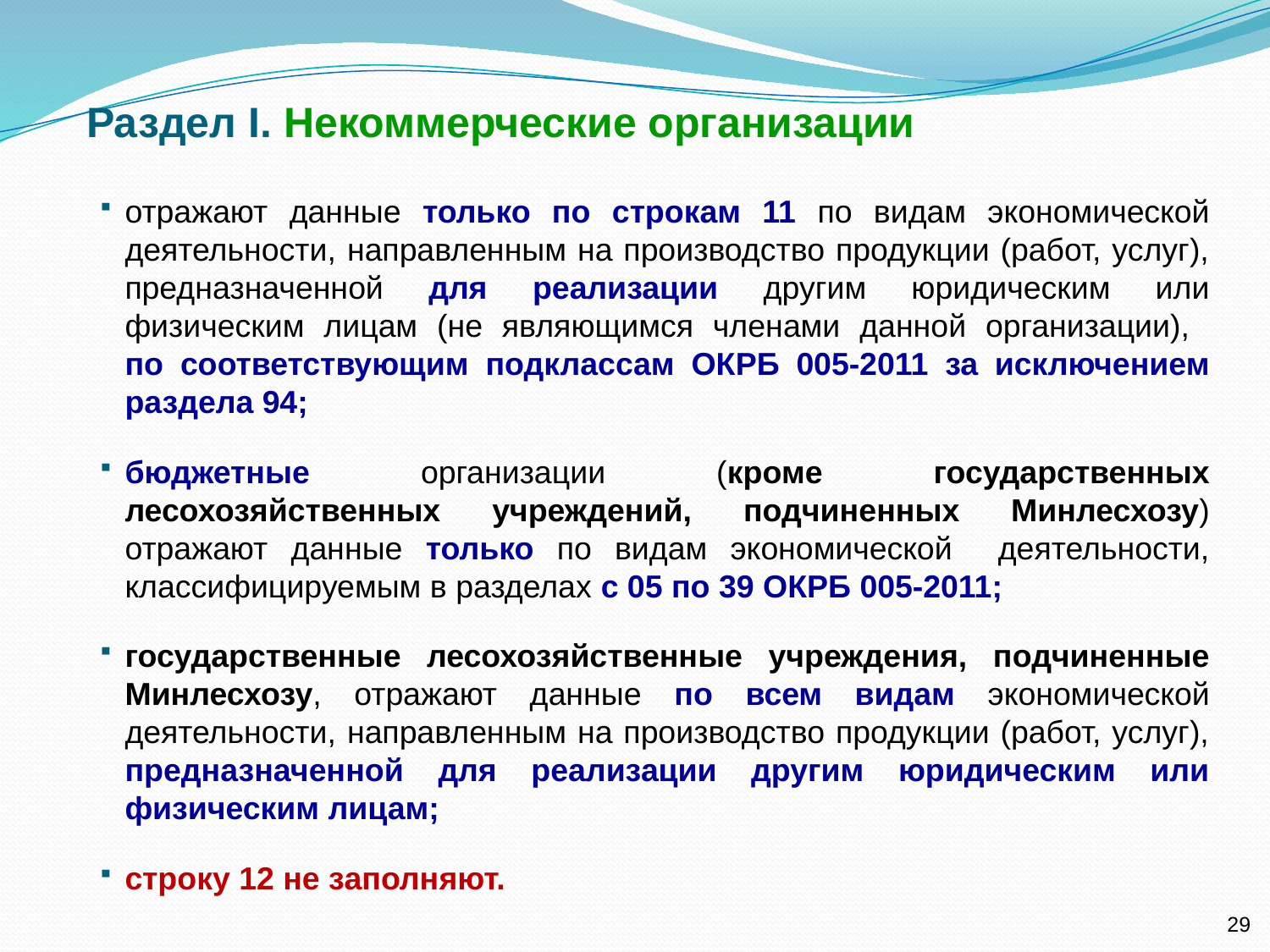

Раздел I. Некоммерческие организации
отражают данные только по строкам 11 по видам экономической деятельности, направленным на производство продукции (работ, услуг), предназначенной для реализации другим юридическим или физическим лицам (не являющимся членами данной организации),
по соответствующим подклассам ОКРБ 005-2011 за исключением раздела 94;
бюджетные организации (кроме государственных лесохозяйственных учреждений, подчиненных Минлесхозу) отражают данные только по видам экономической  деятельности, классифицируемым в разделах с 05 по 39 ОКРБ 005-2011;
государственные лесохозяйственные учреждения, подчиненные Минлесхозу, отражают данные по всем видам экономической деятельности, направленным на производство продукции (работ, услуг), предназначенной для реализации другим юридическим или физическим лицам;
строку 12 не заполняют.
29